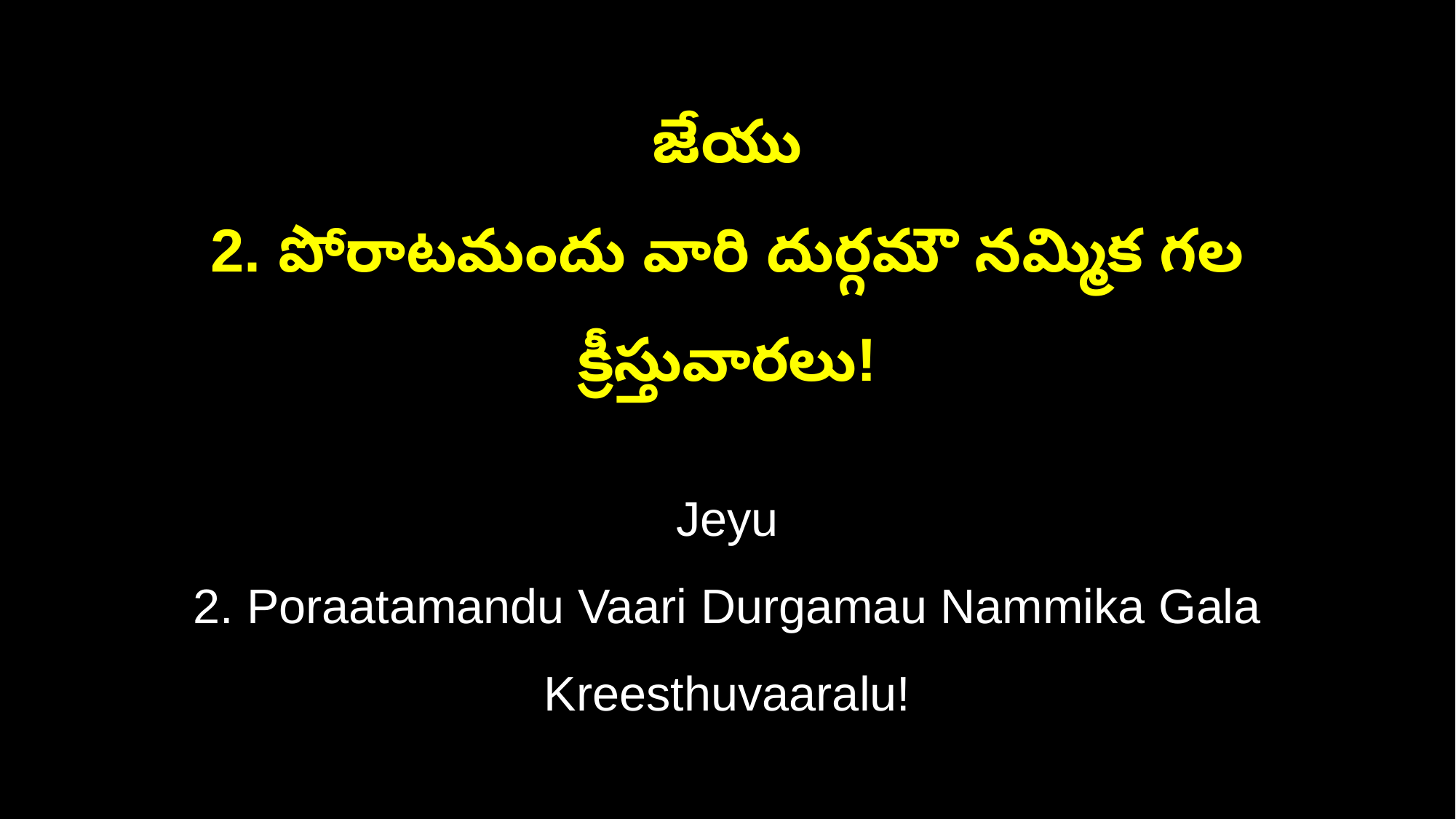

జేయు
2. పోరాటమందు వారి దుర్గమౌ నమ్మిక గల క్రీస్తువారలు!
Jeyu
2. Poraatamandu Vaari Durgamau Nammika Gala Kreesthuvaaralu!